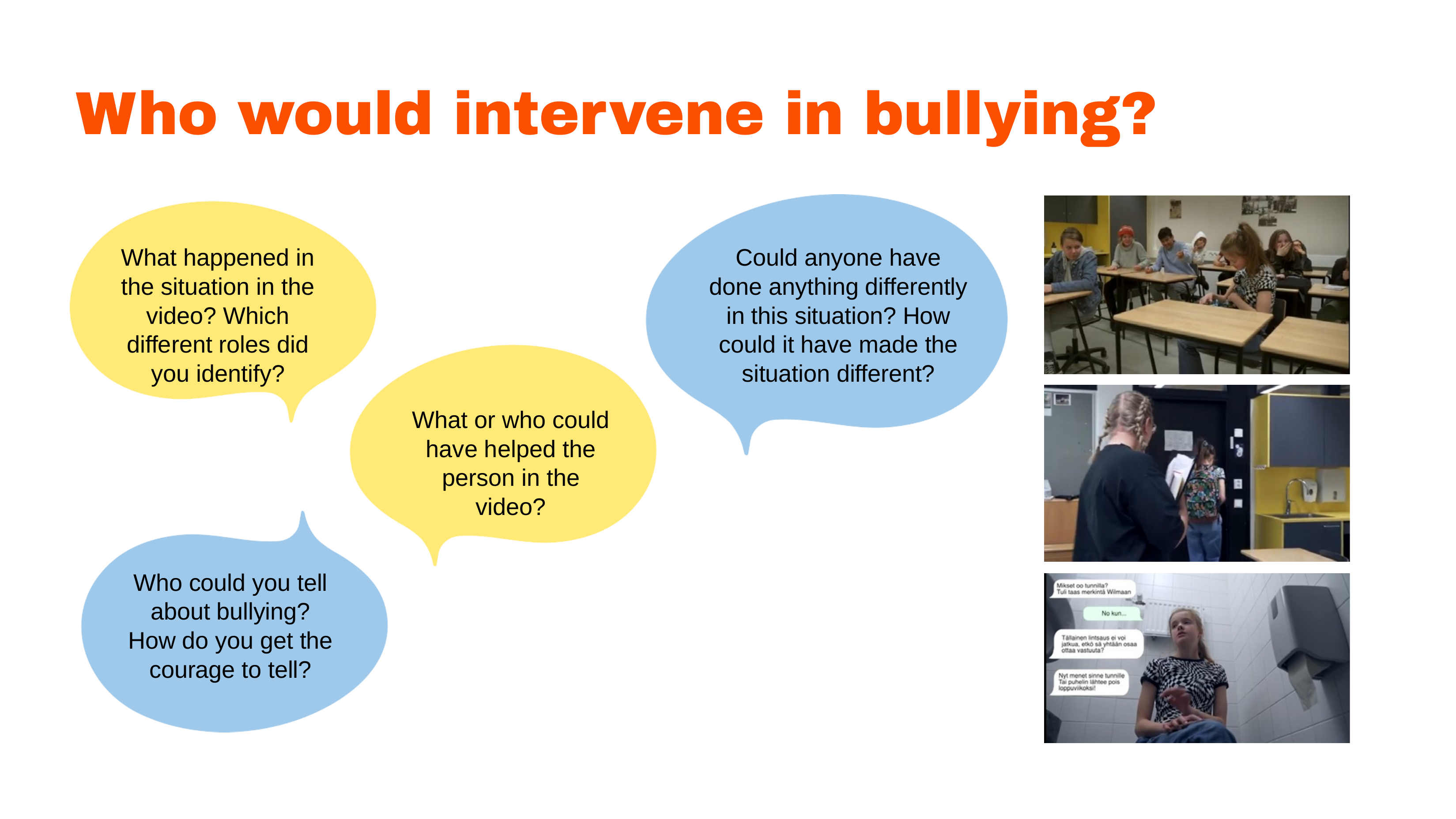

# Who would intervene in bullying?

What happened in the situation in the video? Which different roles did you identify?
Could anyone have done anything differently in this situation? How could it have made the situation different?

What or who could have helped the person in the video?
Who could you tell about bullying? How do you get the courage to tell?